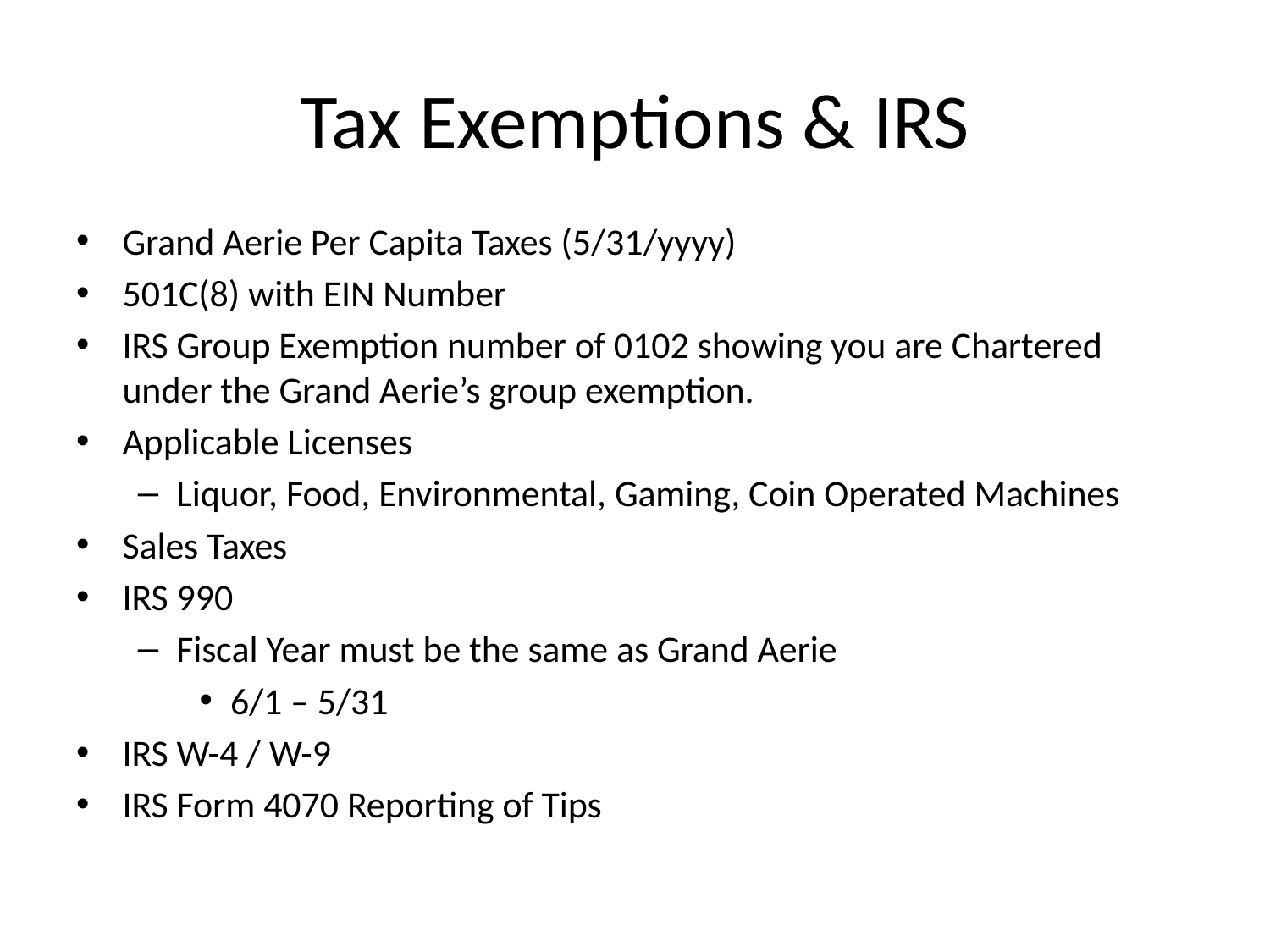

# Tax Exemptions & IRS
Grand Aerie Per Capita Taxes (5/31/yyyy)
501C(8) with EIN Number
IRS Group Exemption number of 0102 showing you are Chartered under the Grand Aerie’s group exemption.
Applicable Licenses
Liquor, Food, Environmental, Gaming, Coin Operated Machines
Sales Taxes
IRS 990
Fiscal Year must be the same as Grand Aerie
6/1 – 5/31
IRS W-4 / W-9
IRS Form 4070 Reporting of Tips